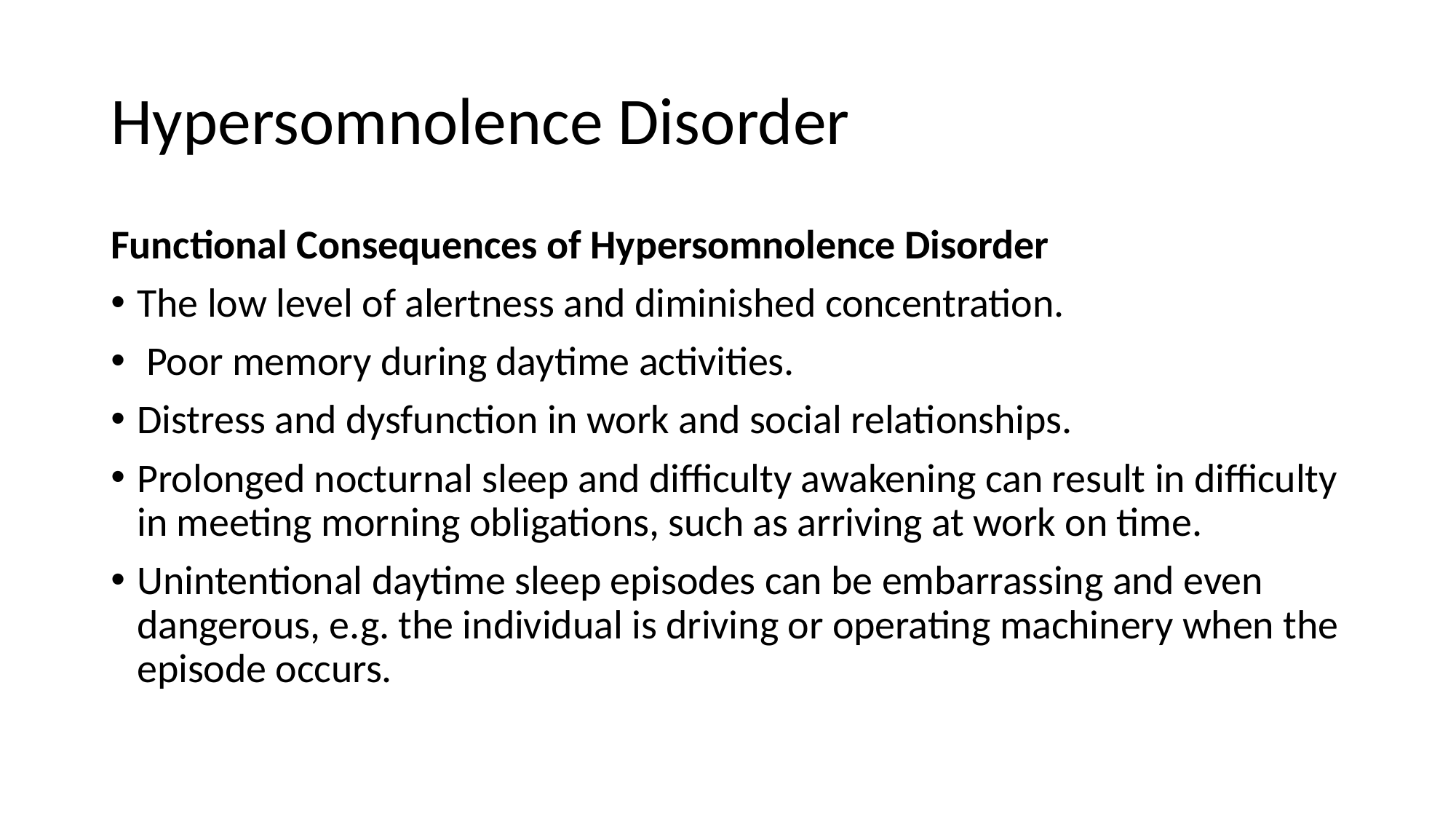

# Hypersomnolence Disorder
Functional Consequences of Hypersomnolence Disorder
The low level of alertness and diminished concentration.
 Poor memory during daytime activities.
Distress and dysfunction in work and social relationships.
Prolonged nocturnal sleep and difficulty awakening can result in difficulty in meeting morning obligations, such as arriving at work on time.
Unintentional daytime sleep episodes can be embarrassing and even dangerous, e.g. the individual is driving or operating machinery when the episode occurs.